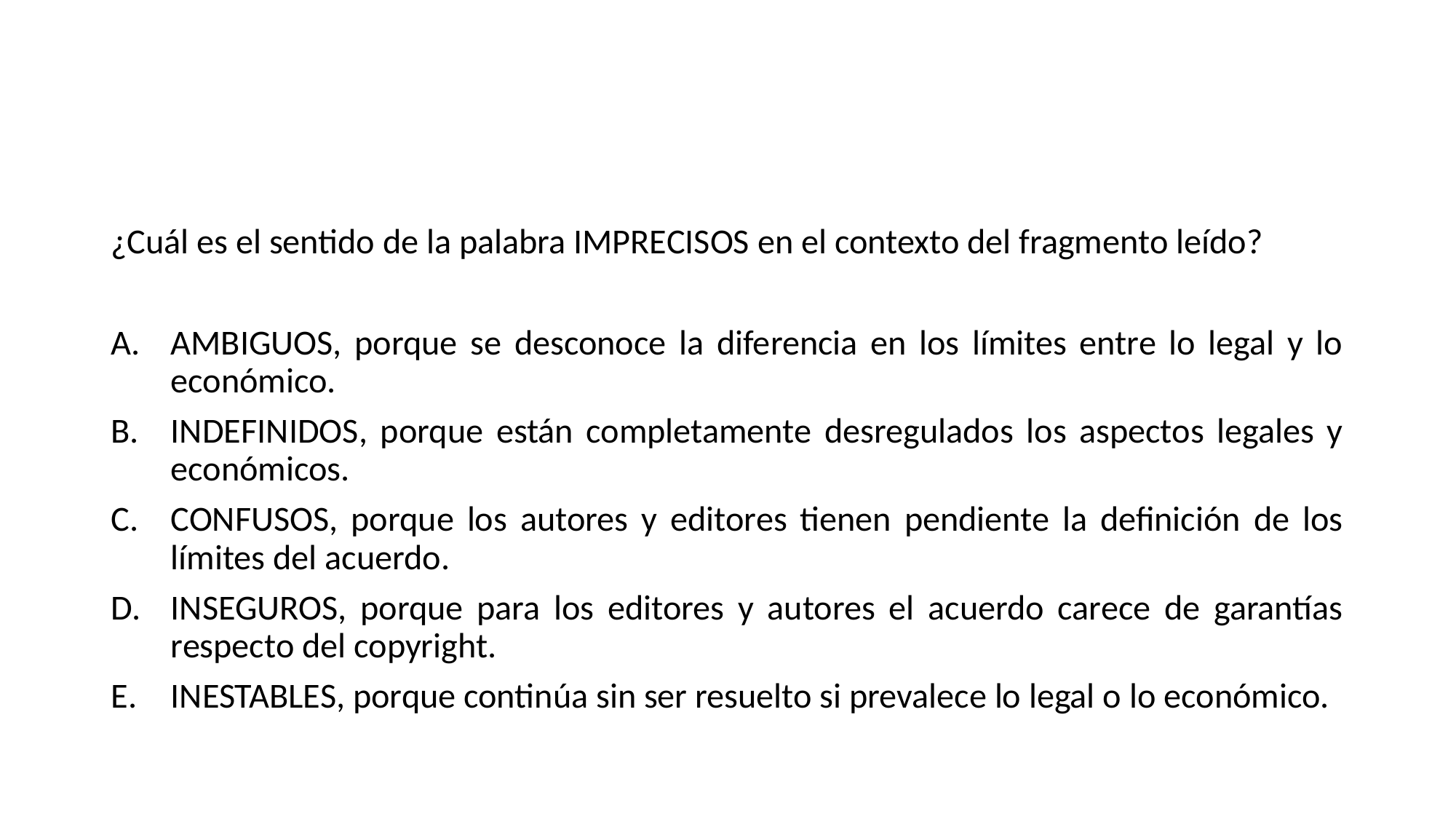

#
¿Cuál es el sentido de la palabra IMPRECISOS en el contexto del fragmento leído?

AMBIGUOS, porque se desconoce la diferencia en los límites entre lo legal y lo económico.
INDEFINIDOS, porque están completamente desregulados los aspectos legales y económicos.
CONFUSOS, porque los autores y editores tienen pendiente la definición de los límites del acuerdo.
INSEGUROS, porque para los editores y autores el acuerdo carece de garantías respecto del copyright.
INESTABLES, porque continúa sin ser resuelto si prevalece lo legal o lo económico.